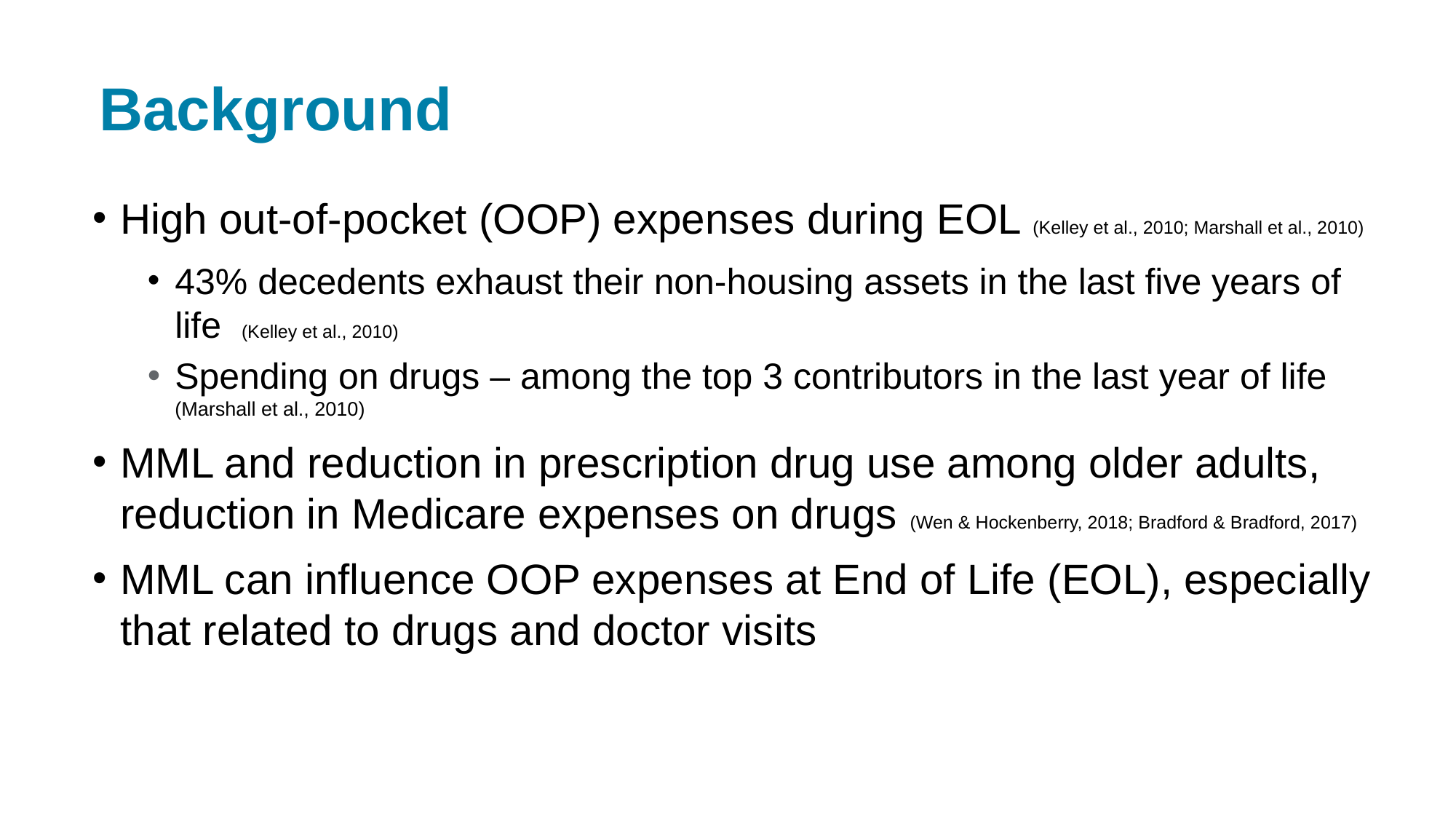

# Background
High out-of-pocket (OOP) expenses during EOL (Kelley et al., 2010; Marshall et al., 2010)
43% decedents exhaust their non-housing assets in the last five years of life  (Kelley et al., 2010)
Spending on drugs – among the top 3 contributors in the last year of life (Marshall et al., 2010)
MML and reduction in prescription drug use among older adults, reduction in Medicare expenses on drugs (Wen & Hockenberry, 2018; Bradford & Bradford, 2017)
MML can influence OOP expenses at End of Life (EOL), especially that related to drugs and doctor visits
College of Public Health